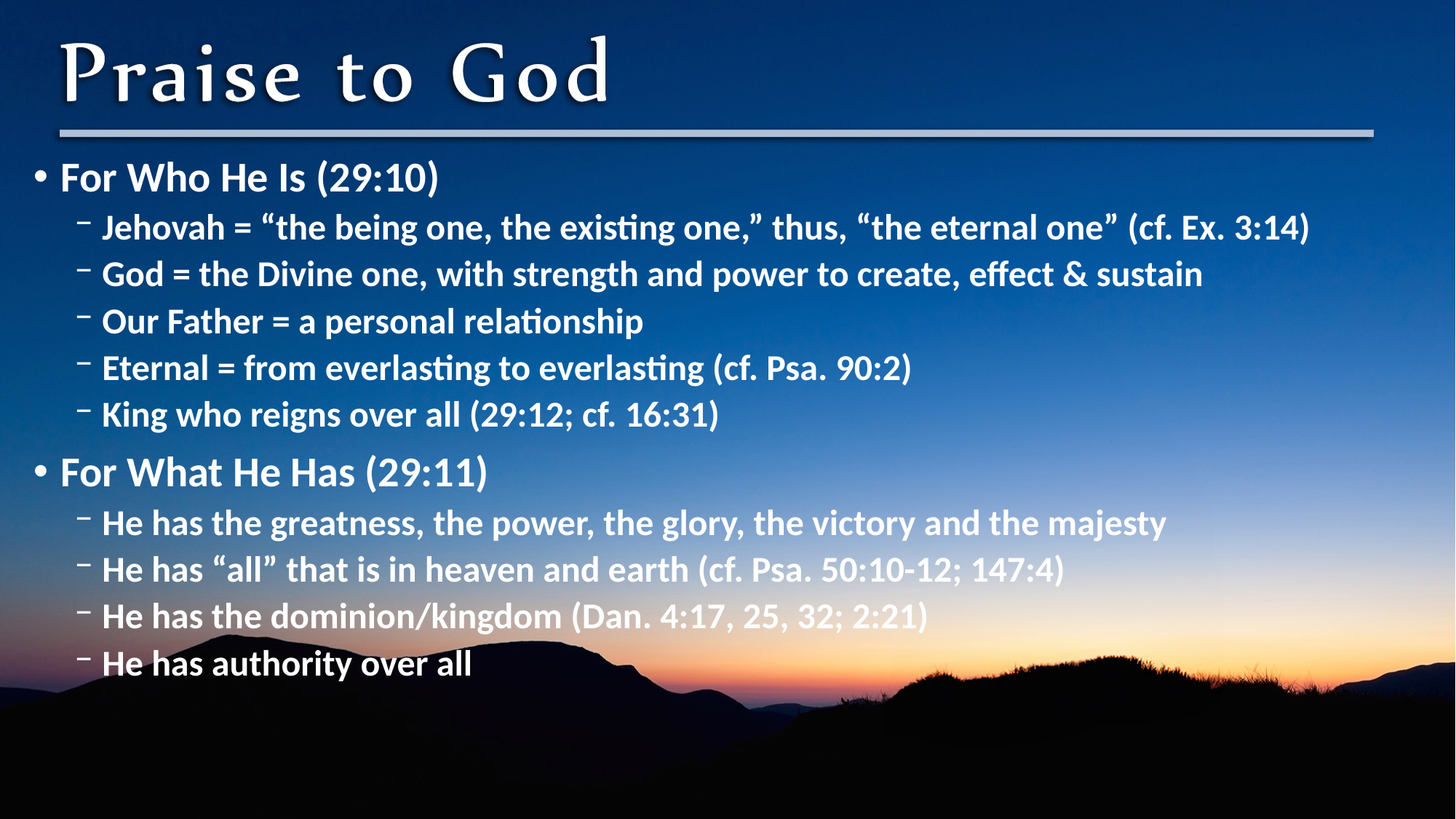

For Who He Is (29:10)
Jehovah = “the being one, the existing one,” thus, “the eternal one” (cf. Ex. 3:14)
God = the Divine one, with strength and power to create, effect & sustain
Our Father = a personal relationship
Eternal = from everlasting to everlasting (cf. Psa. 90:2)
King who reigns over all (29:12; cf. 16:31)
For What He Has (29:11)
He has the greatness, the power, the glory, the victory and the majesty
He has “all” that is in heaven and earth (cf. Psa. 50:10-12; 147:4)
He has the dominion/kingdom (Dan. 4:17, 25, 32; 2:21)
He has authority over all